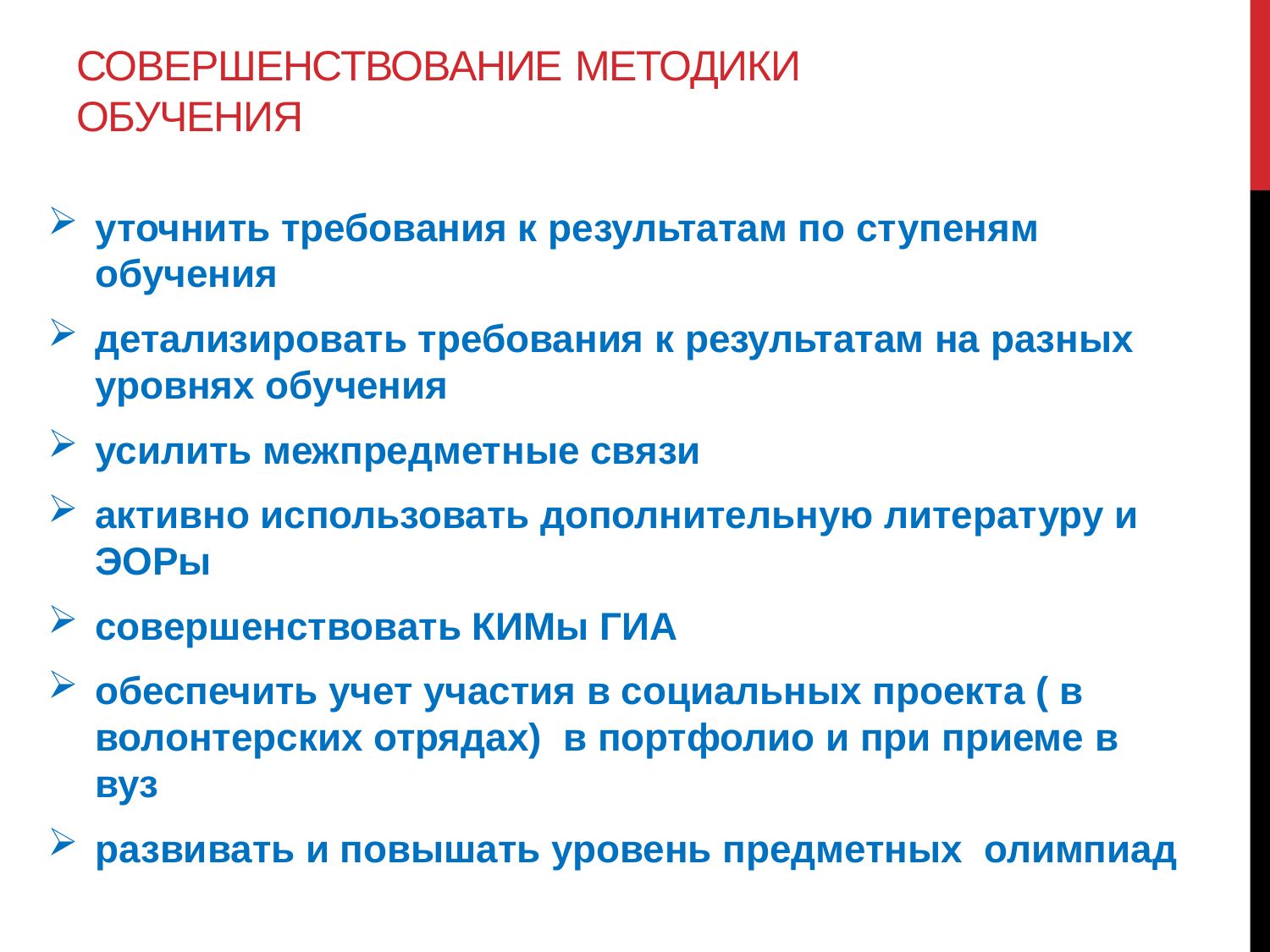

# Совершенствование методики ОБУЧЕНИЯ
уточнить требования к результатам по ступеням обучения
детализировать требования к результатам на разных уровнях обучения
усилить межпредметные связи
активно использовать дополнительную литературу и ЭОРы
совершенствовать КИМы ГИА
обеспечить учет участия в социальных проекта ( в волонтерских отрядах)  в портфолио и при приеме в вуз
развивать и повышать уровень предметных  олимпиад